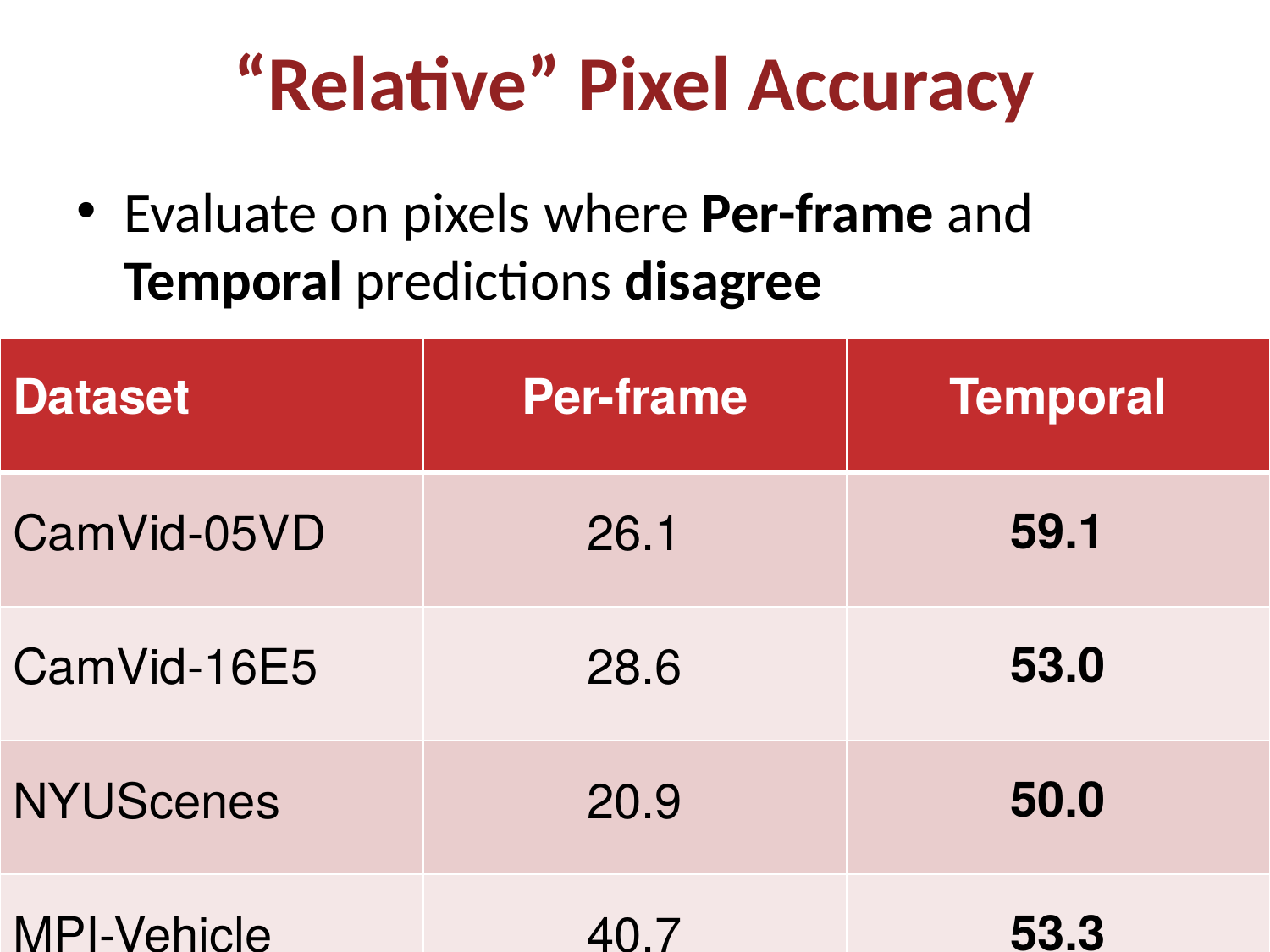

# “Relative” Pixel Accuracy
Evaluate on pixels where Per-frame and Temporal predictions disagree
| Dataset | Per-frame | Temporal |
| --- | --- | --- |
| CamVid-05VD | 26.1 | 59.1 |
| CamVid-16E5 | 28.6 | 53.0 |
| NYUScenes | 20.9 | 50.0 |
| MPI-Vehicle | 40.7 | 53.3 |
38